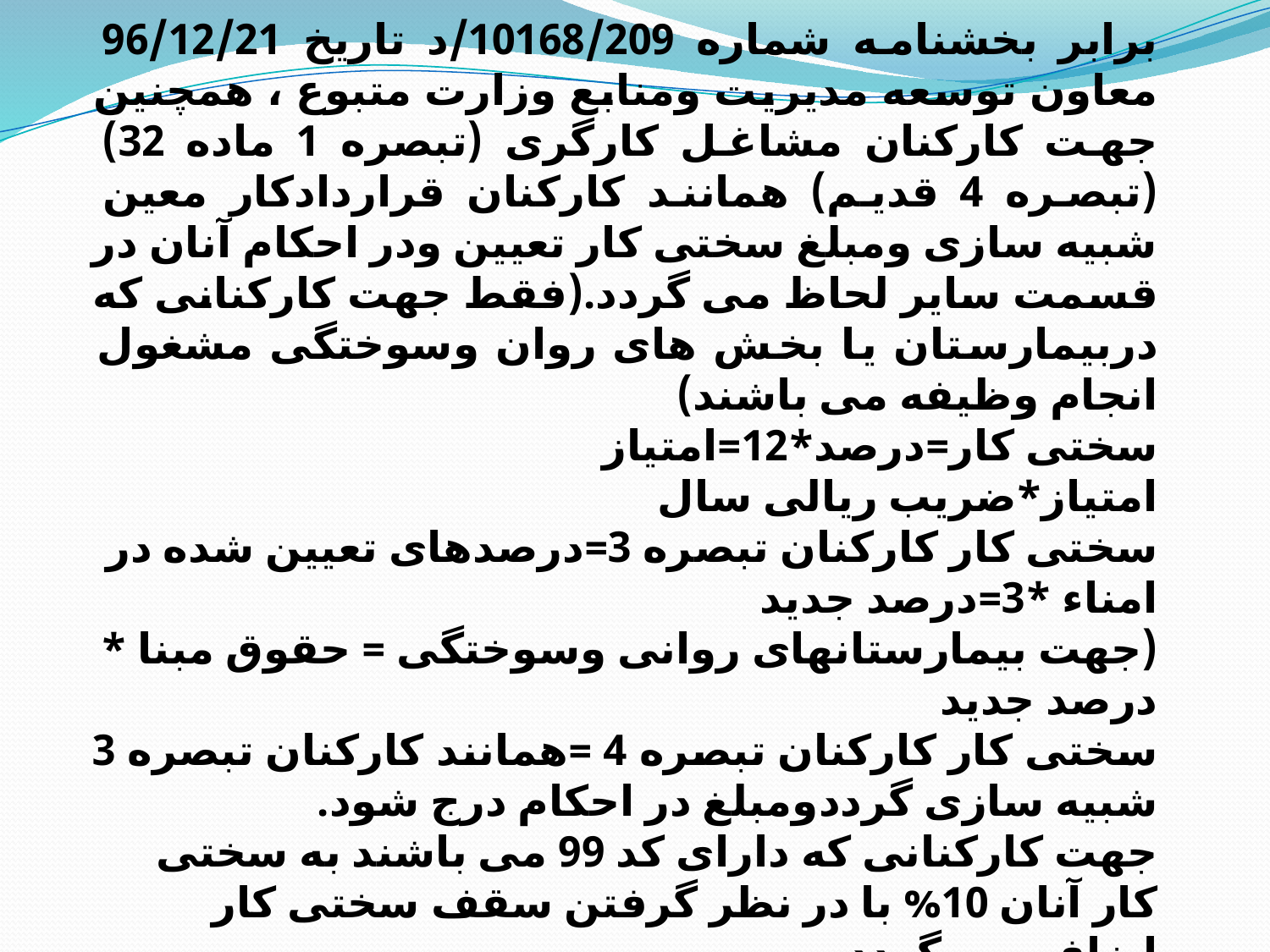

برابر بخشنامه شماره 10168/209/د تاریخ 96/12/21 معاون توسعه مدیریت ومنابع وزارت متبوع ، همچنین جهت کارکنان مشاغل کارگری (تبصره 1 ماده 32) (تبصره 4 قدیم) همانند کارکنان قراردادکار معین شبیه سازی ومبلغ سختی کار تعیین ودر احکام آنان در قسمت سایر لحاظ می گردد.(فقط جهت کارکنانی که دربیمارستان یا بخش های روان وسوختگی مشغول انجام وظیفه می باشند)
سختی کار=درصد*12=امتیاز
امتیاز*ضریب ریالی سال
سختی کار کارکنان تبصره 3=درصدهای تعیین شده در امناء *3=درصد جدید
(جهت بیمارستانهای روانی وسوختگی = حقوق مبنا * درصد جدید
سختی کار کارکنان تبصره 4 =همانند کارکنان تبصره 3 شبیه سازی گرددومبلغ در احکام درج شود.
جهت کارکنانی که دارای کد 99 می باشند به سختی کار آنان 10% با در نظر گرفتن سقف سختی کار اضافه می گردد.